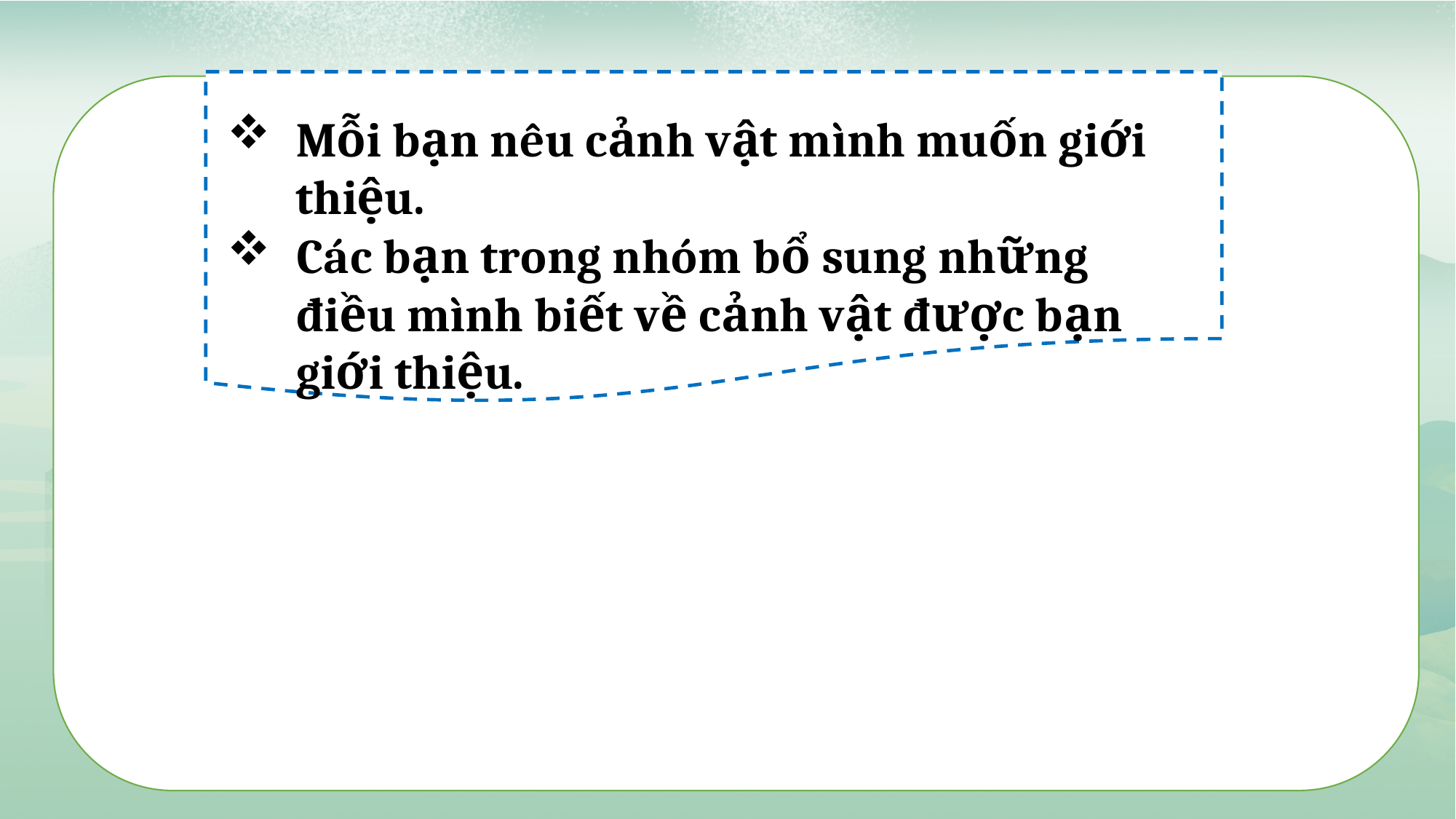

Mỗi bạn nêu cảnh vật mình muốn giới thiệu.
Các bạn trong nhóm bổ sung những điều mình biết về cảnh vật được bạn giới thiệu.